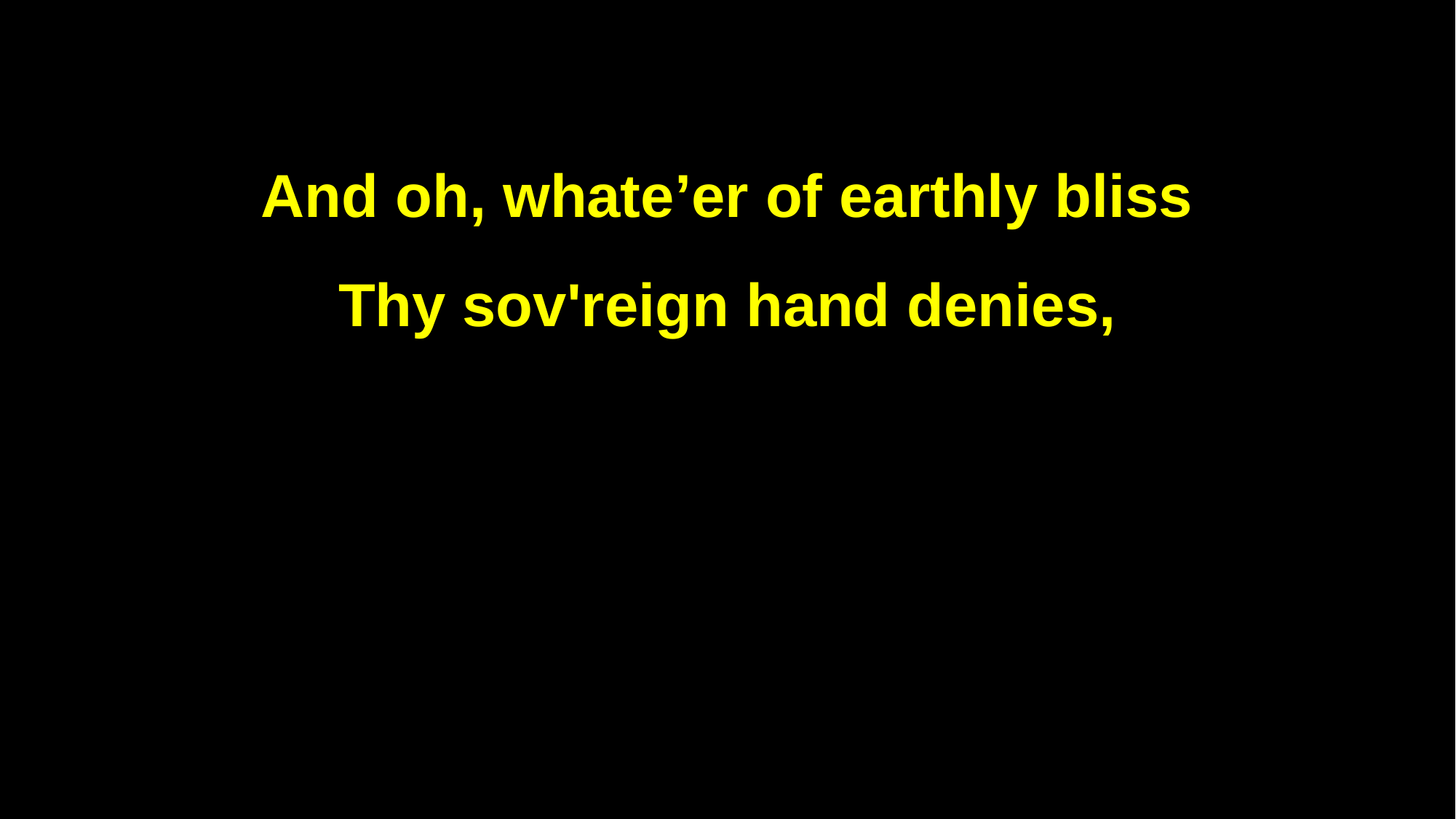

And oh, whate’er of earthly bliss
Thy sov'reign hand denies,